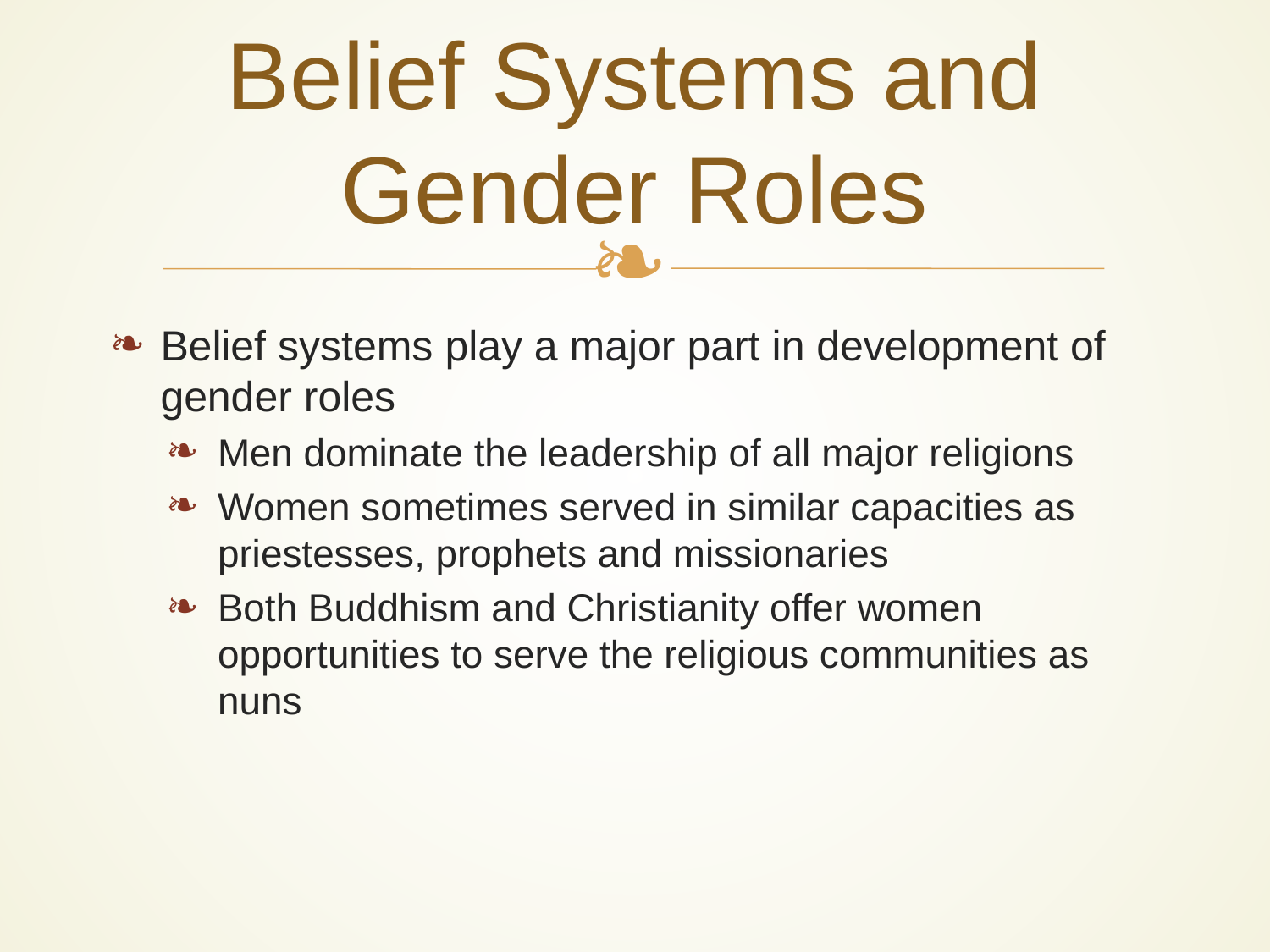

# Belief Systems and Gender Roles
Belief systems play a major part in development of gender roles
Men dominate the leadership of all major religions
Women sometimes served in similar capacities as priestesses, prophets and missionaries
Both Buddhism and Christianity offer women opportunities to serve the religious communities as nuns